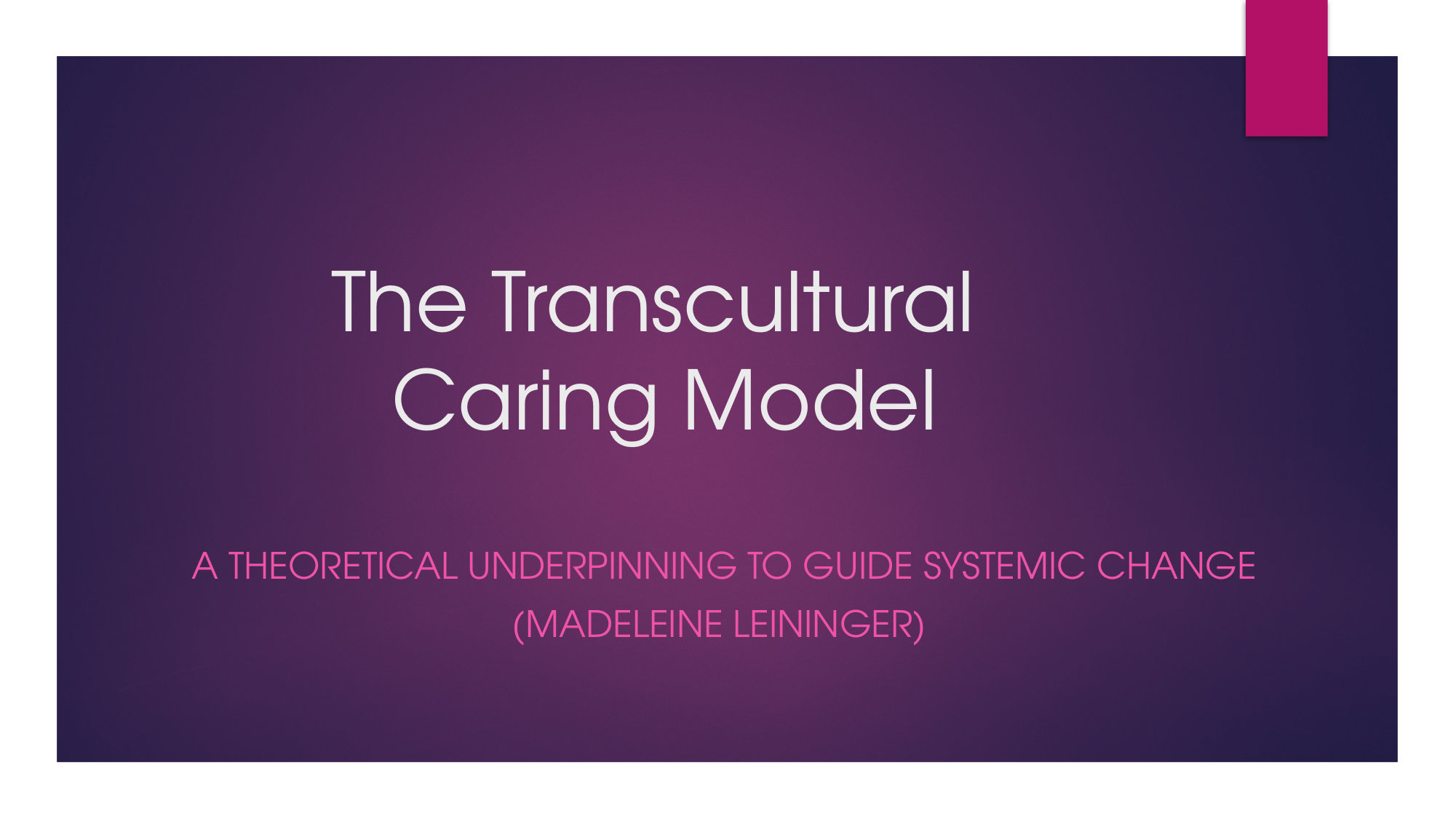

# The Transcultural Caring Model
A Theoretical underpinning to guide systemic change
(Madeleine Leininger)